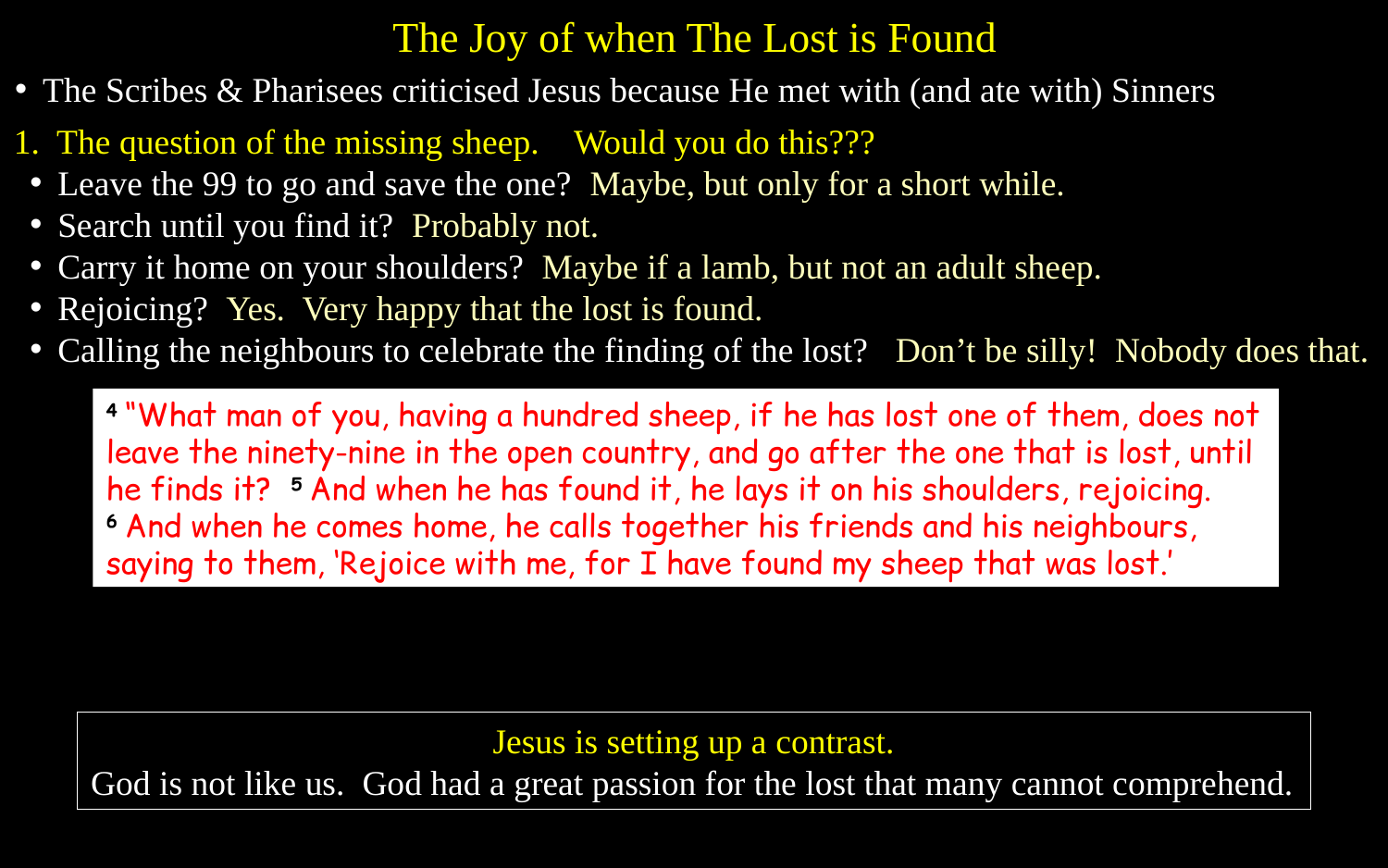

The Joy of when The Lost is Found
The Scribes & Pharisees criticised Jesus because He met with (and ate with) Sinners
1.  The question of the missing sheep.    Would you do this???
Leave the 99 to go and save the one?  Maybe, but only for a short while.
Search until you find it?  Probably not.
Carry it home on your shoulders?  Maybe if a lamb, but not an adult sheep.
Rejoicing?  Yes.  Very happy that the lost is found.
Calling the neighbours to celebrate the finding of the lost?   Don’t be silly!  Nobody does that.
4 “What man of you, having a hundred sheep, if he has lost one of them, does not leave the ninety-nine in the open country, and go after the one that is lost, until he finds it?  5 And when he has found it, he lays it on his shoulders, rejoicing.  6 And when he comes home, he calls together his friends and his neighbours, saying to them, ‘Rejoice with me, for I have found my sheep that was lost.’
Jesus is setting up a contrast.
God is not like us.  God had a great passion for the lost that many cannot comprehend.